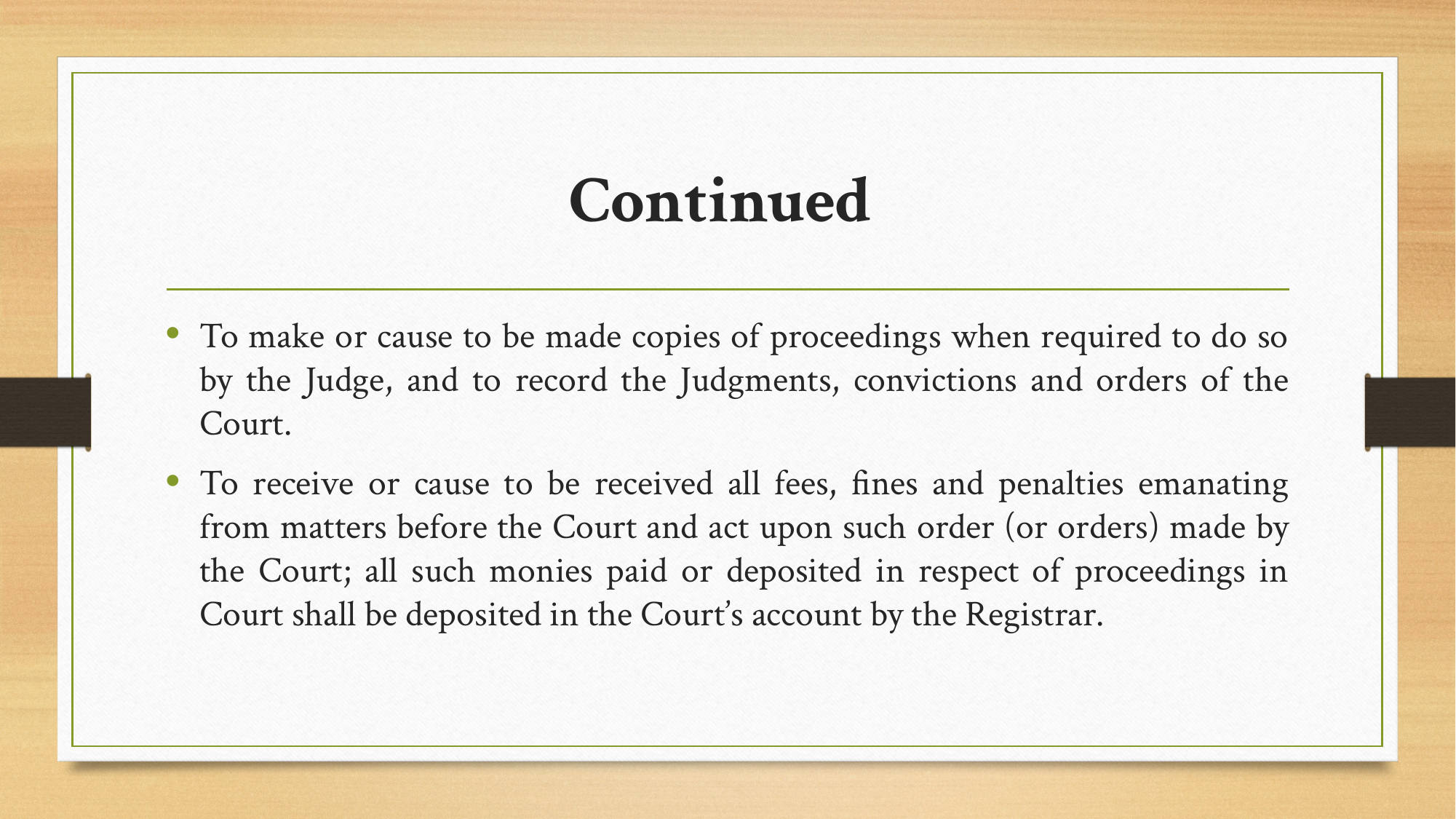

# Continued
To make or cause to be made copies of proceedings when required to do so by the Judge, and to record the Judgments, convictions and orders of the Court.
To receive or cause to be received all fees, fines and penalties emanating from matters before the Court and act upon such order (or orders) made by the Court; all such monies paid or deposited in respect of proceedings in Court shall be deposited in the Court’s account by the Registrar.